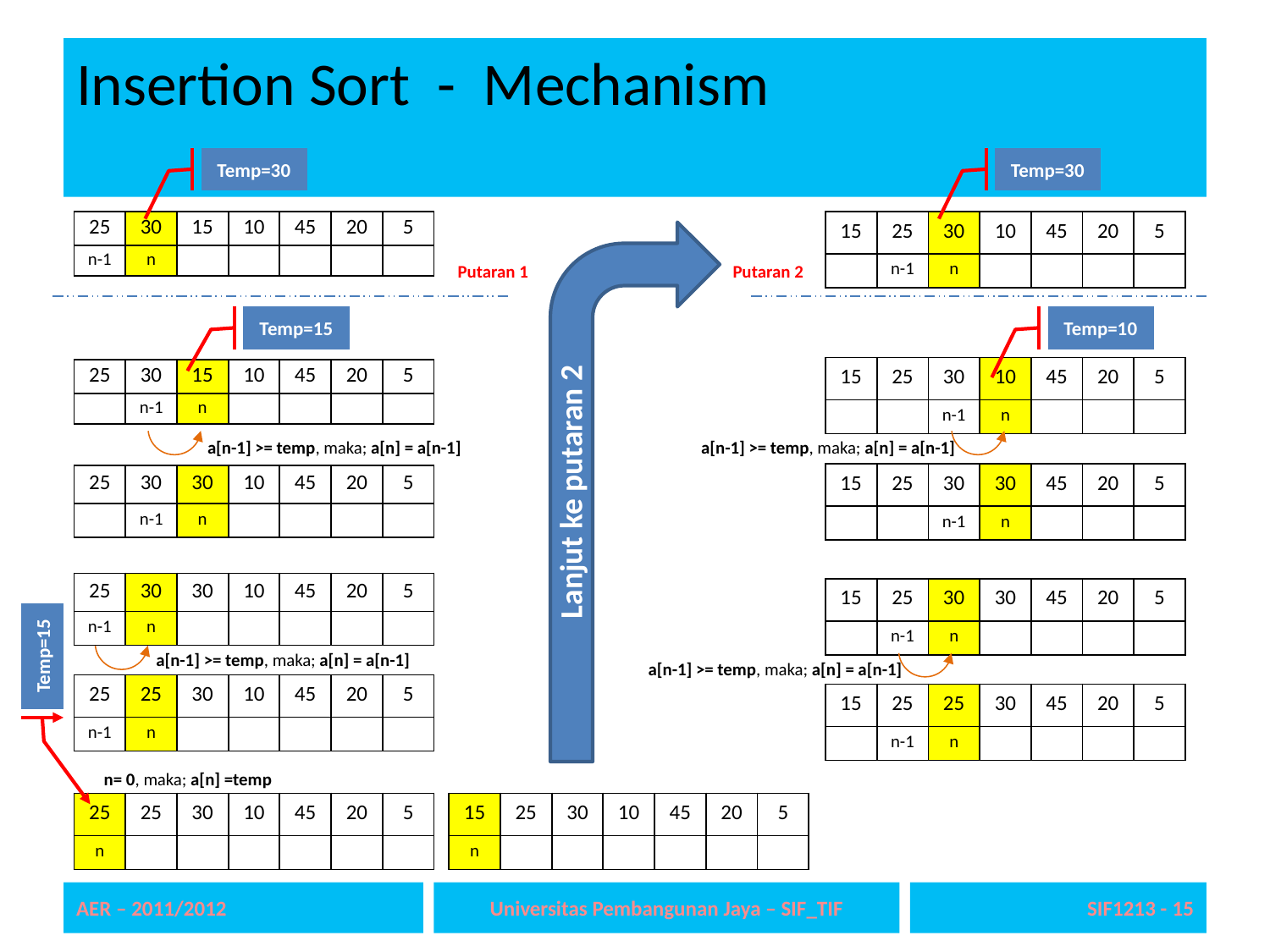

# Insertion Sort  -  Mechanism
Temp=30
Temp=30
| 25 | 30 | 15 | 10 | 45 | 20 | 5 |
| --- | --- | --- | --- | --- | --- | --- |
| n-1 | n |  |  |  |  |  |
| 15 | 25 | 30 | 10 | 45 | 20 | 5 |
| --- | --- | --- | --- | --- | --- | --- |
|  | n-1 | n |  |  |  |  |
Lanjut ke putaran 2
Putaran 1
Putaran 2
Temp=15
Temp=10
| 15 | 25 | 30 | 10 | 45 | 20 | 5 |
| --- | --- | --- | --- | --- | --- | --- |
|  |  | n-1 | n |  |  |  |
| 25 | 30 | 15 | 10 | 45 | 20 | 5 |
| --- | --- | --- | --- | --- | --- | --- |
|  | n-1 | n |  |  |  |  |

a[n-1] >= temp, maka; a[n] = a[n-1]
a[n-1] >= temp, maka; a[n] = a[n-1]
| 15 | 25 | 30 | 30 | 45 | 20 | 5 |
| --- | --- | --- | --- | --- | --- | --- |
|  |  | n-1 | n |  |  |  |
| 25 | 30 | 30 | 10 | 45 | 20 | 5 |
| --- | --- | --- | --- | --- | --- | --- |
|  | n-1 | n |  |  |  |  |
| 25 | 30 | 30 | 10 | 45 | 20 | 5 |
| --- | --- | --- | --- | --- | --- | --- |
| n-1 | n |  |  |  |  |  |
| 15 | 25 | 30 | 30 | 45 | 20 | 5 |
| --- | --- | --- | --- | --- | --- | --- |
|  | n-1 | n |  |  |  |  |

Temp=15
a[n-1] >= temp, maka; a[n] = a[n-1]
a[n-1] >= temp, maka; a[n] = a[n-1]
| 25 | 25 | 30 | 10 | 45 | 20 | 5 |
| --- | --- | --- | --- | --- | --- | --- |
| n-1 | n |  |  |  |  |  |
| 15 | 25 | 25 | 30 | 45 | 20 | 5 |
| --- | --- | --- | --- | --- | --- | --- |
|  | n-1 | n |  |  |  |  |
n= 0, maka; a[n] =temp
| 25 | 25 | 30 | 10 | 45 | 20 | 5 |
| --- | --- | --- | --- | --- | --- | --- |
| n |  |  |  |  |  |  |
| 15 | 25 | 30 | 10 | 45 | 20 | 5 |
| --- | --- | --- | --- | --- | --- | --- |
| n |  |  |  |  |  |  |
AER – 2011/2012
Universitas Pembangunan Jaya – SIF_TIF
SIF1213 - 15